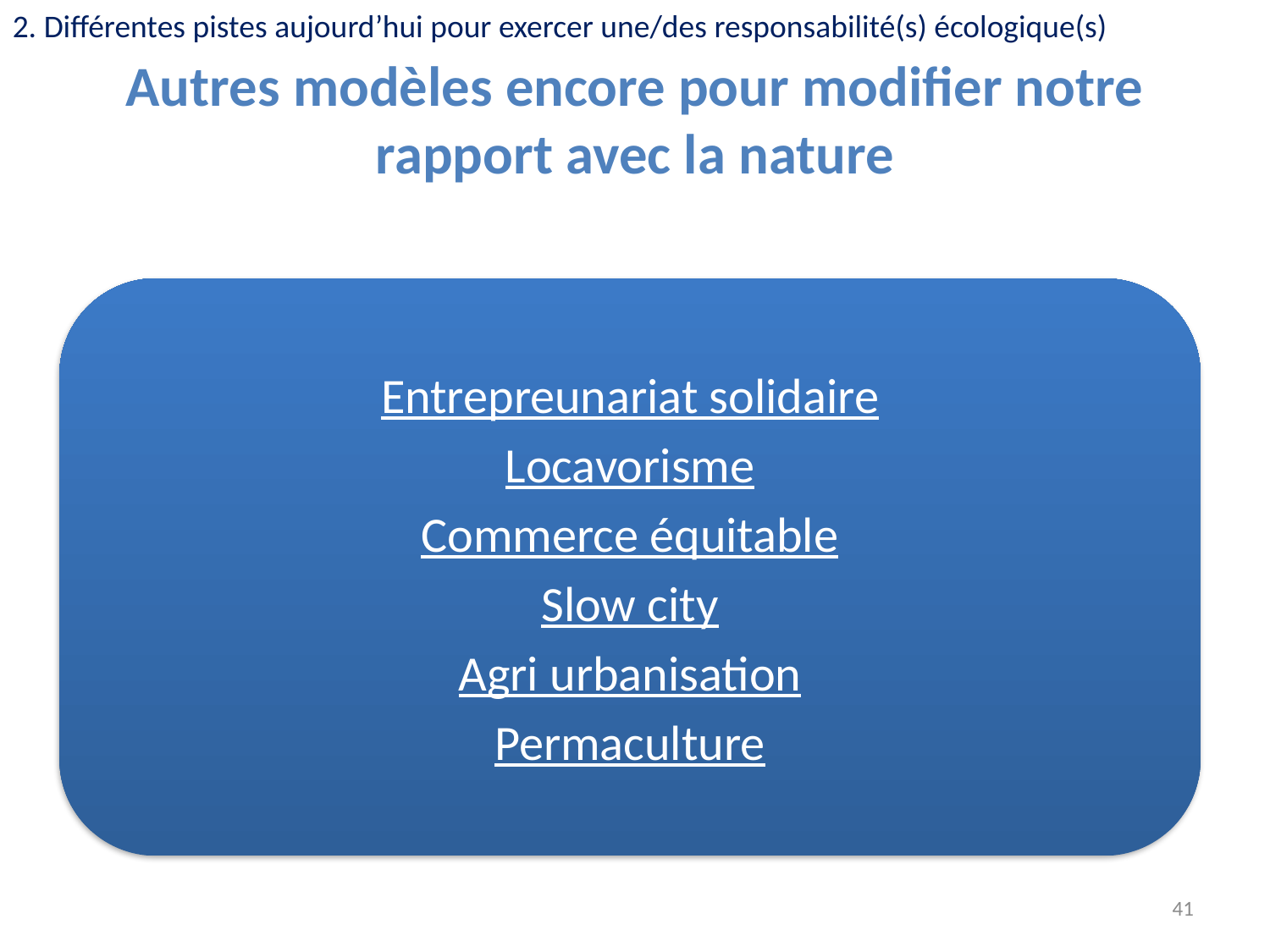

2. Différentes pistes aujourd’hui pour exercer une/des responsabilité(s) écologique(s)
# Autres modèles encore pour modifier notre rapport avec la nature
Entrepreunariat solidaire
Locavorisme
Commerce équitable
Slow city
Agri urbanisation
Permaculture
41